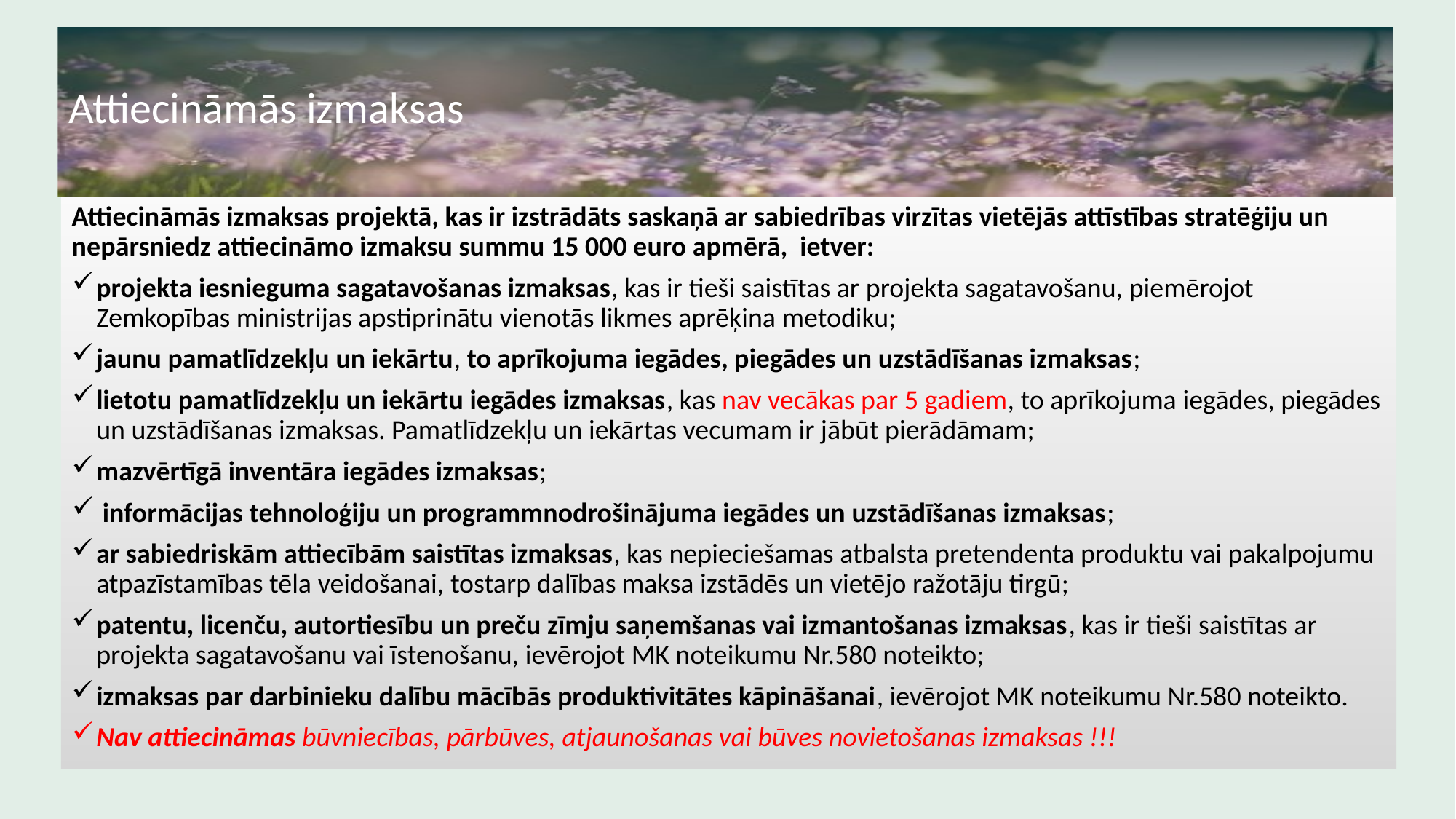

# Attiecināmās izmaksas
Attiecināmās izmaksas projektā, kas ir izstrādāts saskaņā ar sabiedrības virzītas vietējās attīstības stratēģiju un nepārsniedz attiecināmo izmaksu summu 15 000 euro apmērā,  ietver:
projekta iesnieguma sagatavošanas izmaksas, kas ir tieši saistītas ar projekta sagatavošanu, piemērojot Zemkopības ministrijas apstiprinātu vienotās likmes aprēķina metodiku;
jaunu pamatlīdzekļu un iekārtu, to aprīkojuma iegādes, piegādes un uzstādīšanas izmaksas;
lietotu pamatlīdzekļu un iekārtu iegādes izmaksas, kas nav vecākas par 5 gadiem, to aprīkojuma iegādes, piegādes un uzstādīšanas izmaksas. Pamatlīdzekļu un iekārtas vecumam ir jābūt pierādāmam;
mazvērtīgā inventāra iegādes izmaksas;
 informācijas tehnoloģiju un programmnodrošinājuma iegādes un uzstādīšanas izmaksas;
ar sabiedriskām attiecībām saistītas izmaksas, kas nepieciešamas atbalsta pretendenta produktu vai pakalpojumu atpazīstamības tēla veidošanai, tostarp dalības maksa izstādēs un vietējo ražotāju tirgū;
patentu, licenču, autortiesību un preču zīmju saņemšanas vai izmantošanas izmaksas, kas ir tieši saistītas ar projekta sagatavošanu vai īstenošanu, ievērojot MK noteikumu Nr.580 noteikto;
izmaksas par darbinieku dalību mācībās produktivitātes kāpināšanai, ievērojot MK noteikumu Nr.580 noteikto.
Nav attiecināmas būvniecības, pārbūves, atjaunošanas vai būves novietošanas izmaksas !!!